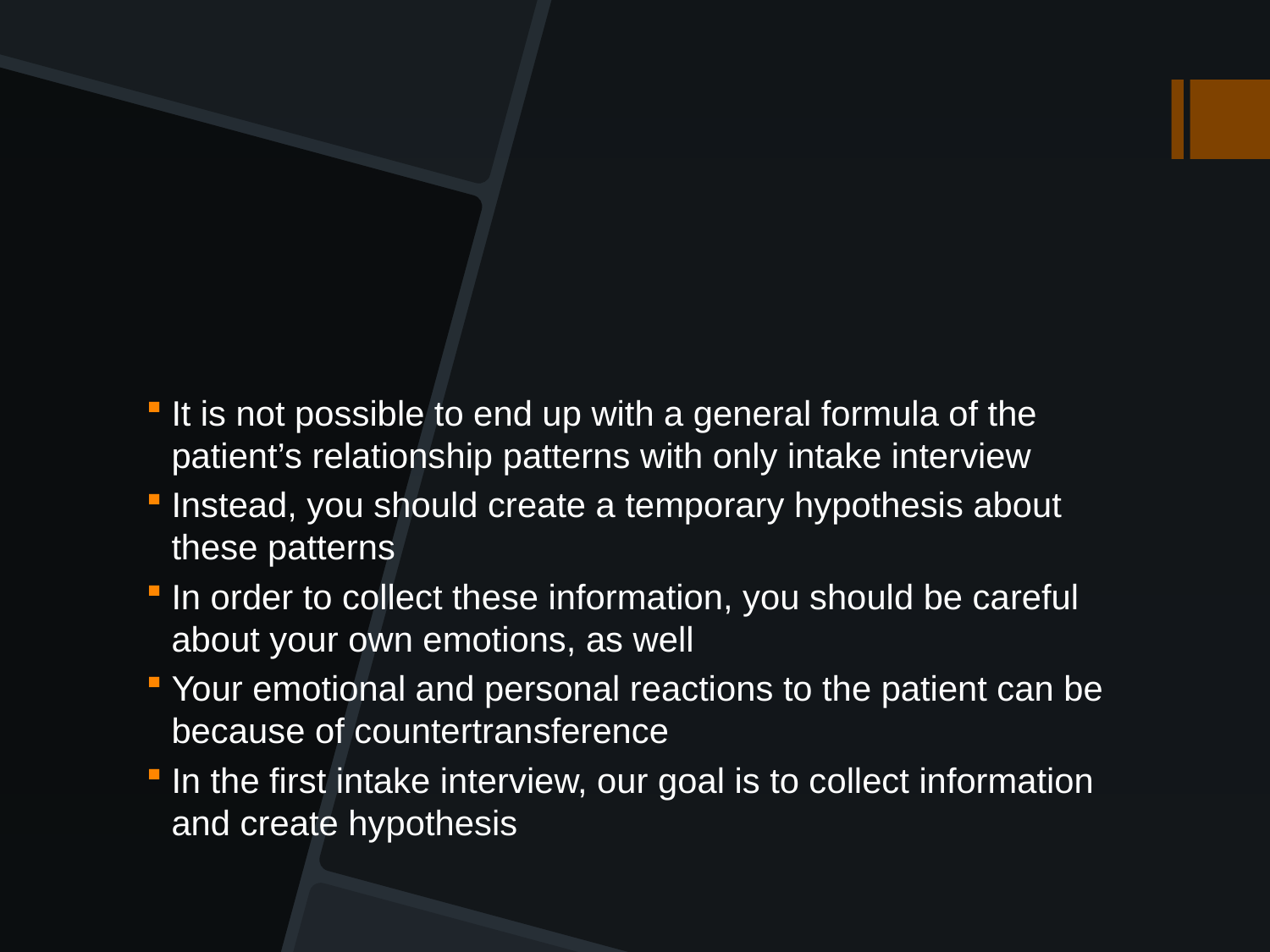

#
It is not possible to end up with a general formula of the patient’s relationship patterns with only intake interview
Instead, you should create a temporary hypothesis about these patterns
In order to collect these information, you should be careful about your own emotions, as well
Your emotional and personal reactions to the patient can be because of countertransference
In the first intake interview, our goal is to collect information and create hypothesis